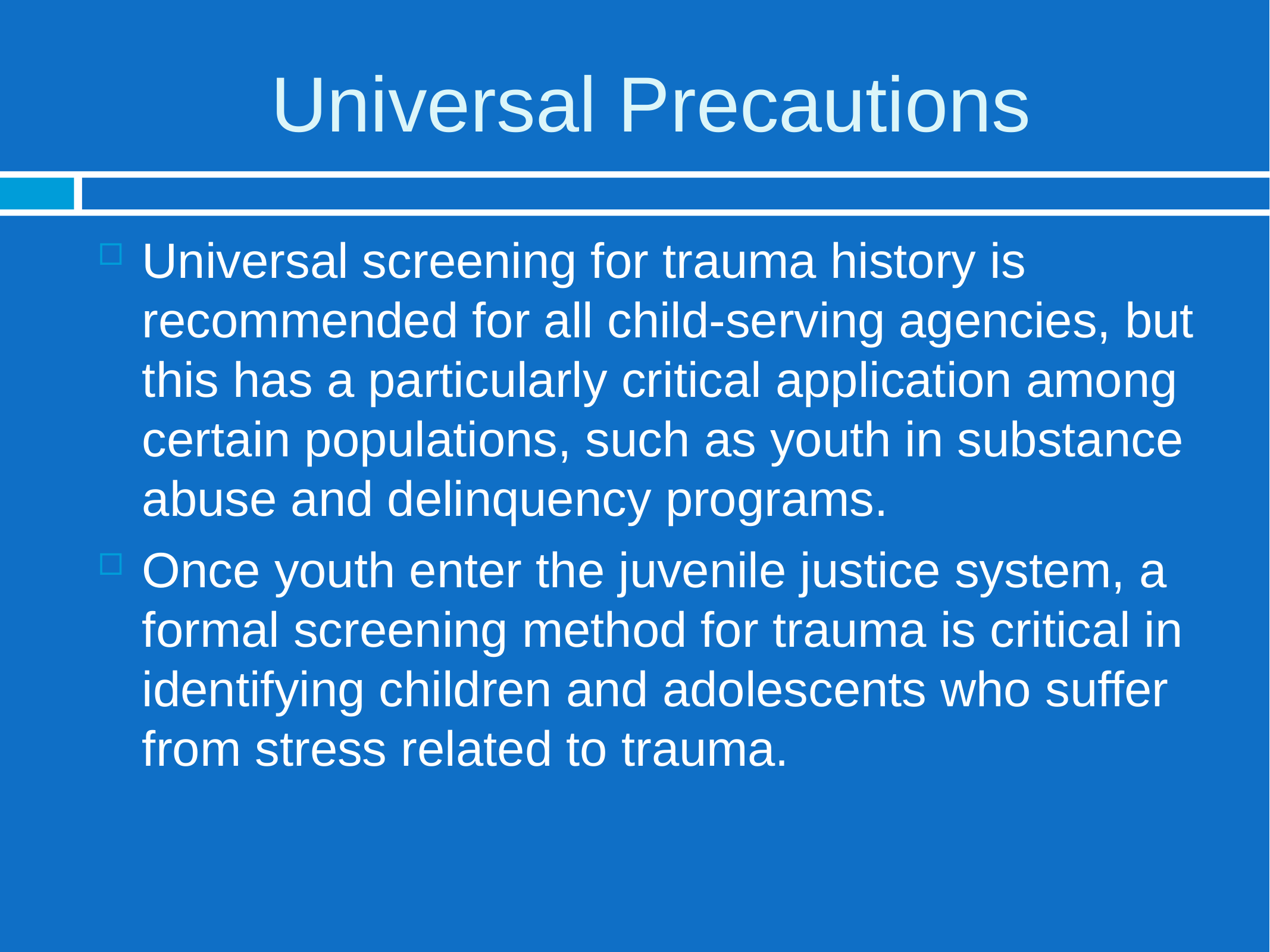

# Universal Precautions
Universal screening for trauma history is recommended for all child-serving agencies, but this has a particularly critical application among certain populations, such as youth in substance abuse and delinquency programs.
Once youth enter the juvenile justice system, a formal screening method for trauma is critical in identifying children and adolescents who suffer from stress related to trauma.